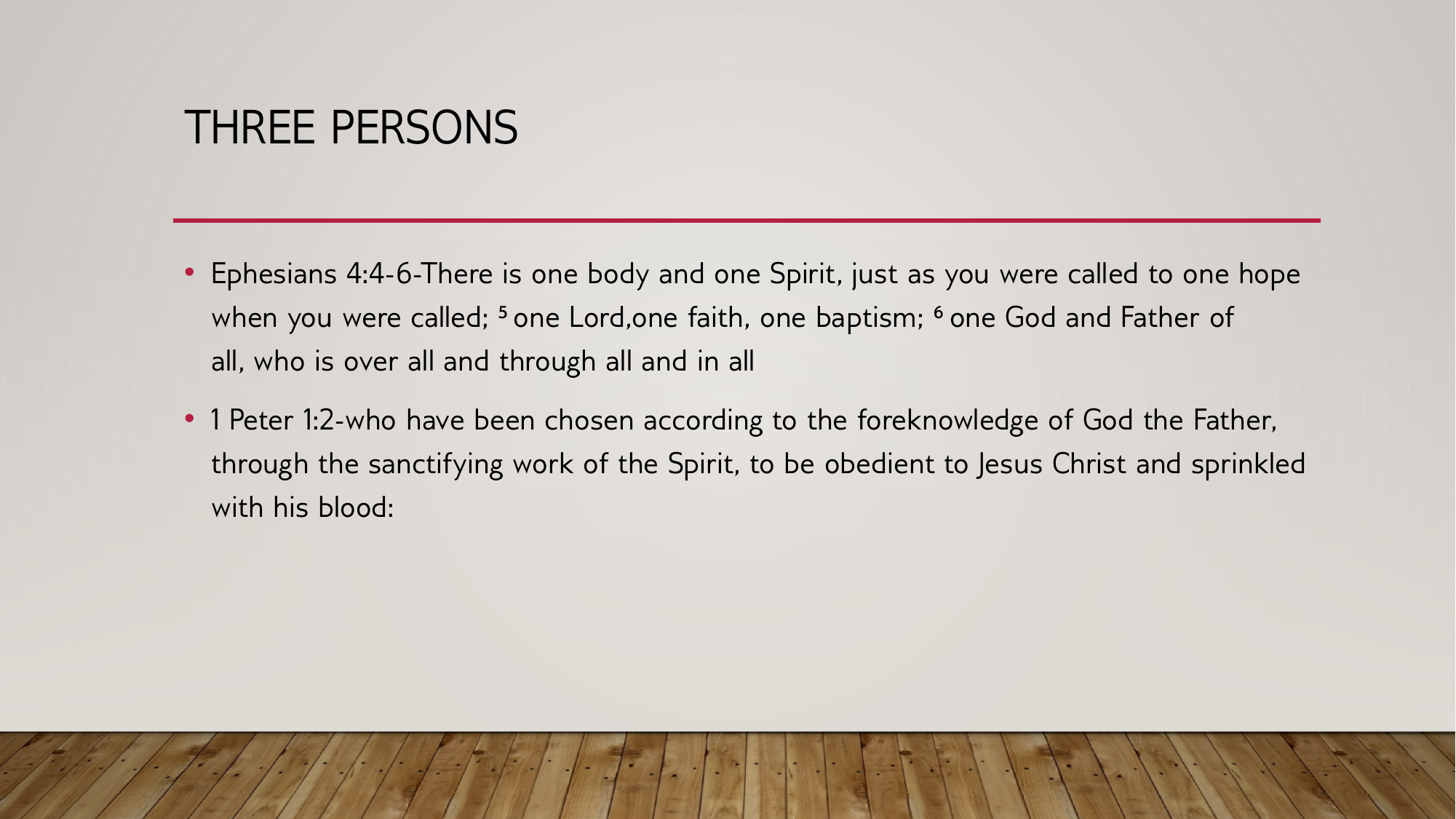

# Three Persons
Ephesians 4:4-6-There is one body and one Spirit, just as you were called to one hope when you were called; 5 one Lord,one faith, one baptism; 6 one God and Father of all, who is over all and through all and in all
1 Peter 1:2-who have been chosen according to the foreknowledge of God the Father, through the sanctifying work of the Spirit, to be obedient to Jesus Christ and sprinkled with his blood: